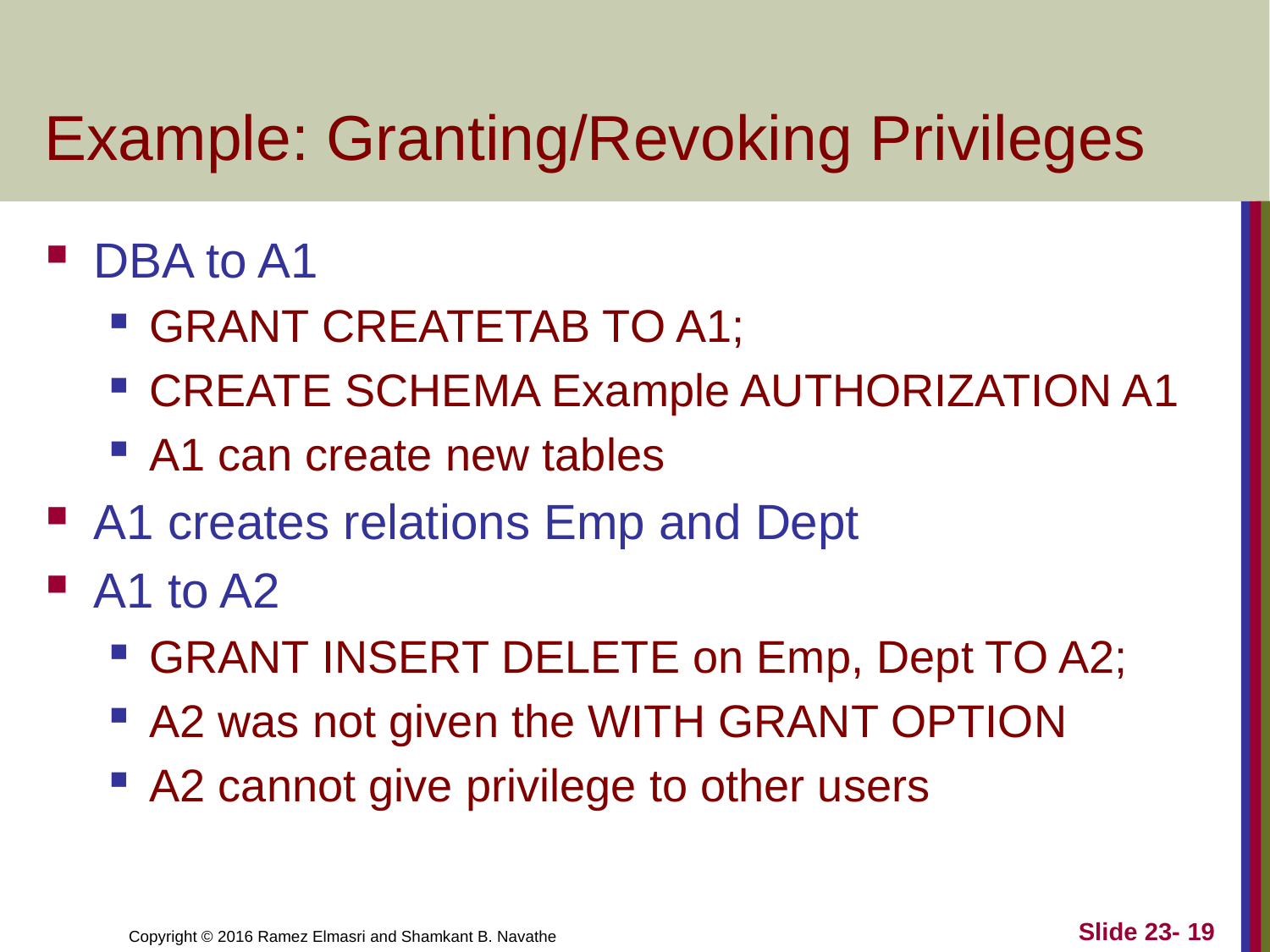

# Example: Granting/Revoking Privileges
DBA to A1
GRANT CREATETAB TO A1;
CREATE SCHEMA Example AUTHORIZATION A1
A1 can create new tables
A1 creates relations Emp and Dept
A1 to A2
GRANT INSERT DELETE on Emp, Dept TO A2;
A2 was not given the WITH GRANT OPTION
A2 cannot give privilege to other users

Slide 23- 19